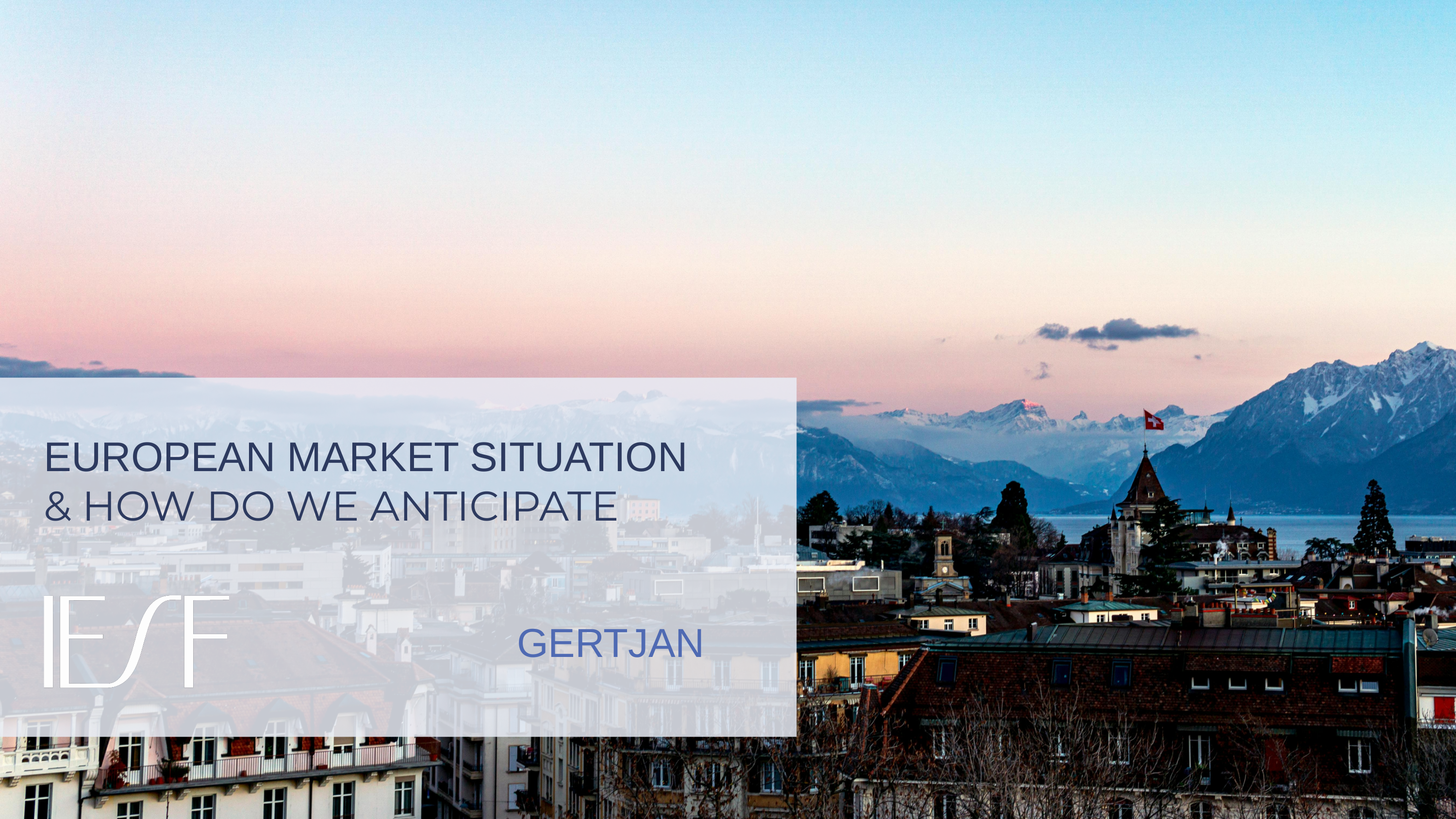

EUROPEAN MARKET SITUATION
& HOW DO WE ANTICIPATE

GERTJAN